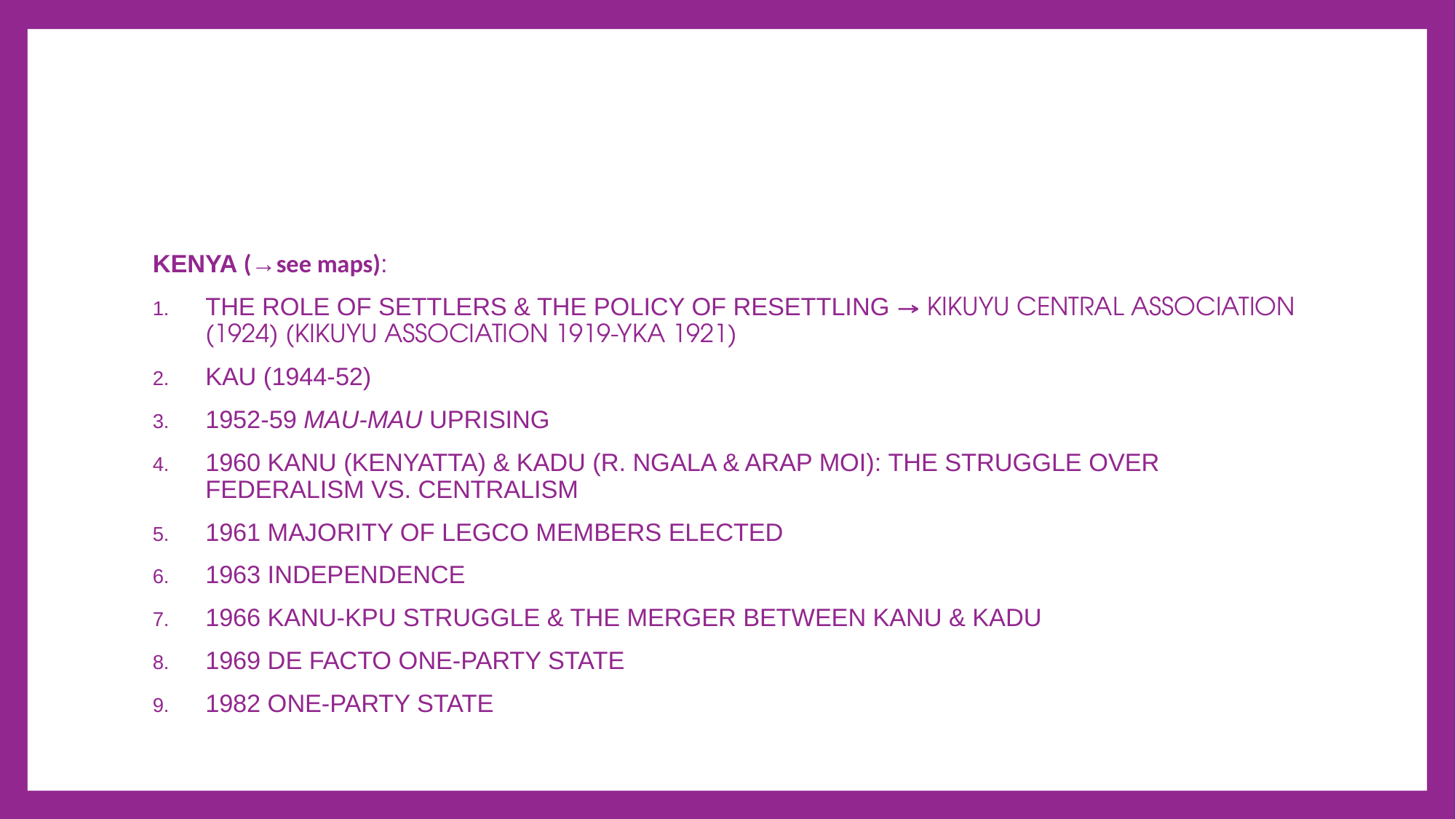

#
KENYA (→see maps):
THE ROLE OF SETTLERS & THE POLICY OF RESETTLING → KIKUYU CENTRAL ASSOCIATION (1924) (KIKUYU ASSOCIATION 1919-YKA 1921)
KAU (1944-52)
1952-59 MAU-MAU UPRISING
1960 KANU (KENYATTA) & KADU (R. NGALA & ARAP MOI): THE STRUGGLE OVER FEDERALISM VS. CENTRALISM
1961 MAJORITY OF LEGCO MEMBERS ELECTED
1963 INDEPENDENCE
1966 KANU-KPU STRUGGLE & THE MERGER BETWEEN KANU & KADU
1969 DE FACTO ONE-PARTY STATE
1982 ONE-PARTY STATE